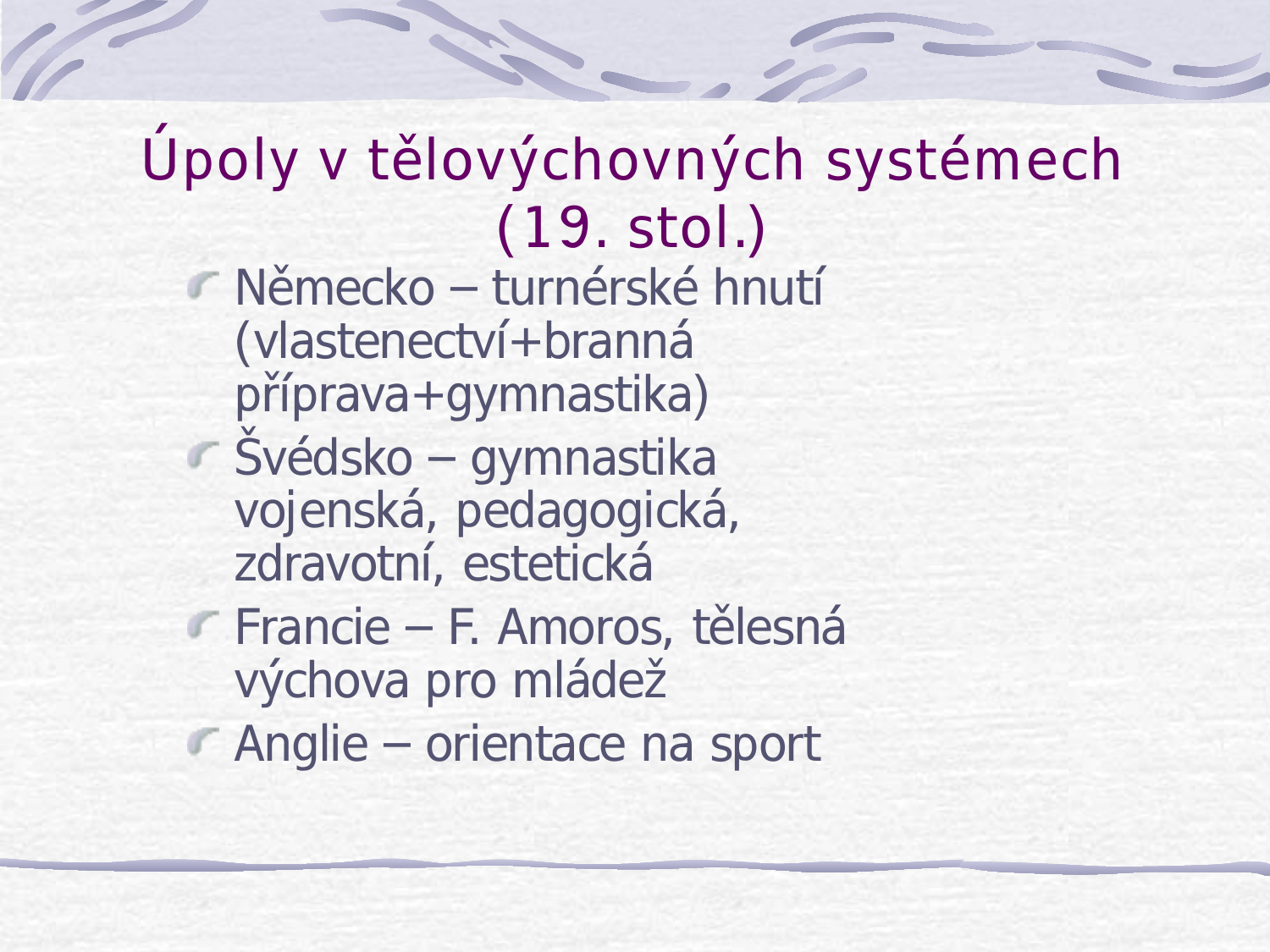

# Úpoly v tělovýchovných systémech (19. stol.)
Německo – turnérské hnutí (vlastenectví+branná příprava+gymnastika)
Švédsko – gymnastika vojenská, pedagogická, zdravotní, estetická
Francie – F. Amoros, tělesná výchova pro mládež
Anglie – orientace na sport